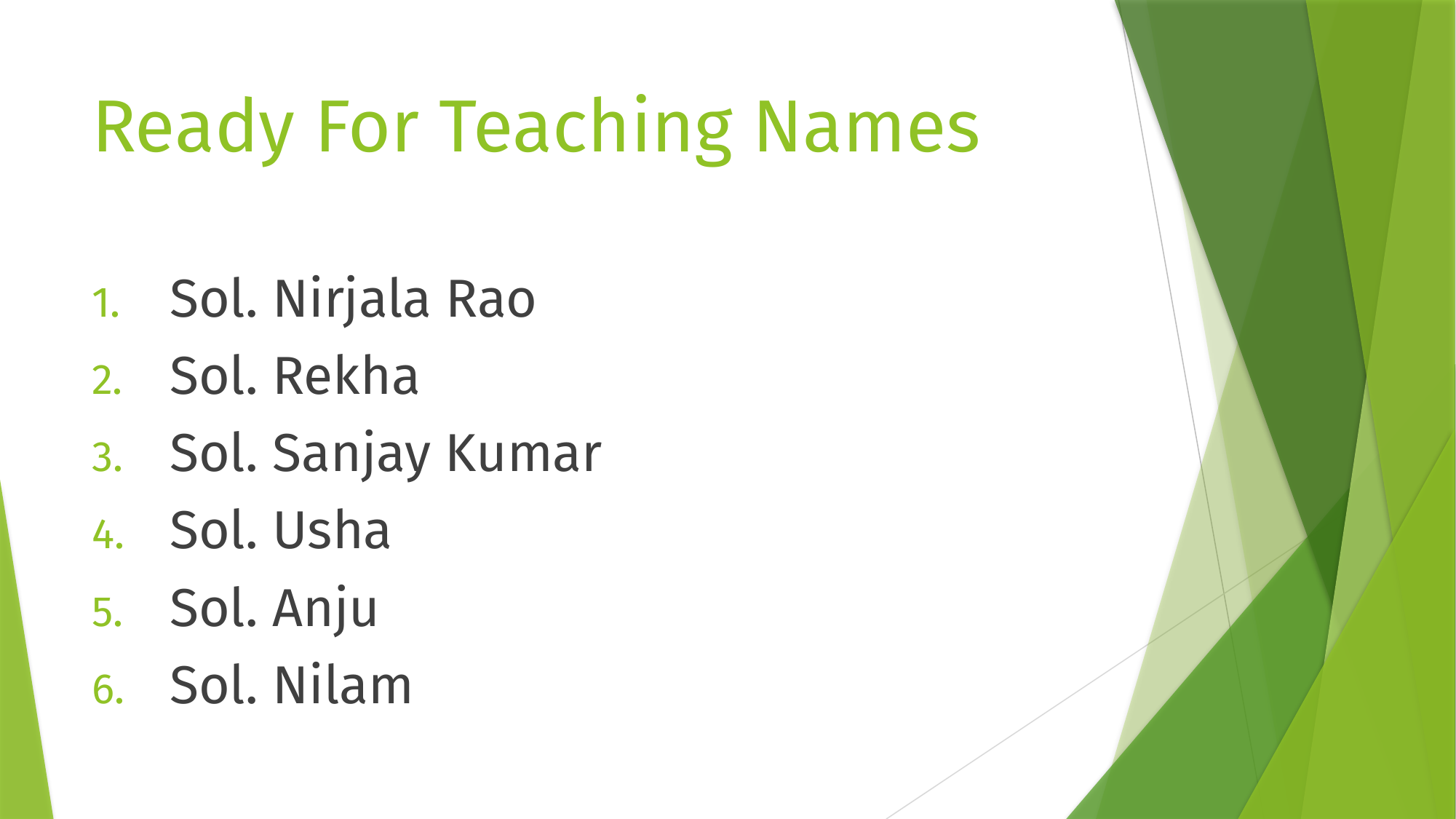

# Ready For Teaching Names
Sol. Nirjala Rao
Sol. Rekha
Sol. Sanjay Kumar
Sol. Usha
Sol. Anju
Sol. Nilam